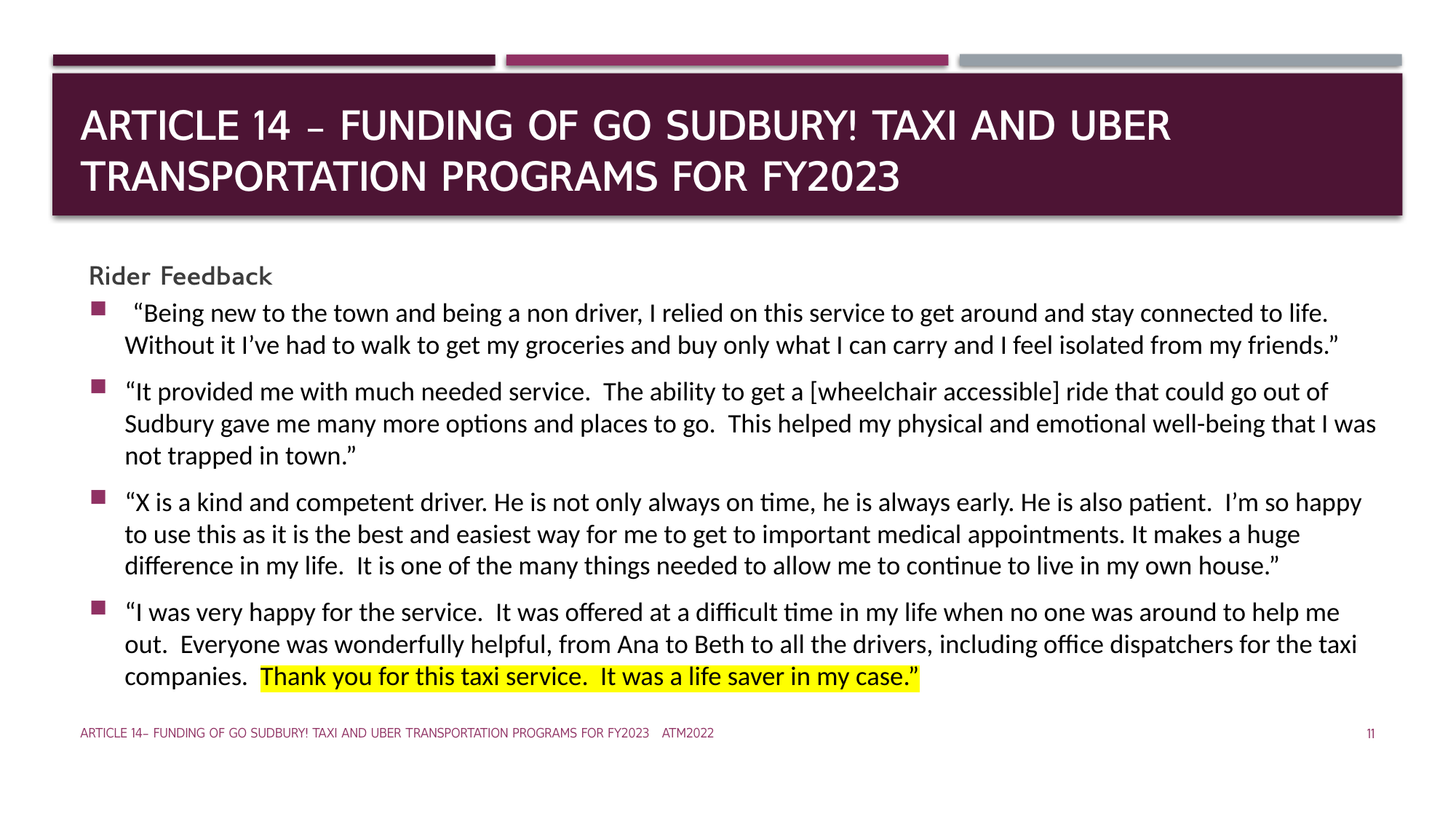

# ARTICLE 14 – FUNDING OF GO SUDBURY! TAXI AND UBER TRANSPORTATION PROGRAMS FOR FY2023
Rider Feedback
 “Being new to the town and being a non driver, I relied on this service to get around and stay connected to life.  Without it I’ve had to walk to get my groceries and buy only what I can carry and I feel isolated from my friends.”
“It provided me with much needed service.  The ability to get a [wheelchair accessible] ride that could go out of Sudbury gave me many more options and places to go.  This helped my physical and emotional well-being that I was not trapped in town.”
“X is a kind and competent driver. He is not only always on time, he is always early. He is also patient.  I’m so happy to use this as it is the best and easiest way for me to get to important medical appointments. It makes a huge difference in my life.  It is one of the many things needed to allow me to continue to live in my own house.”
“I was very happy for the service.  It was offered at a difficult time in my life when no one was around to help me out.  Everyone was wonderfully helpful, from Ana to Beth to all the drivers, including office dispatchers for the taxi companies.  Thank you for this taxi service.  It was a life saver in my case.”

ARTICLE 14– FUNDING OF GO SUDBURY! TAXI AND UBER TRANSPORTATION PROGRAMS FOR FY2023   ATM2022
11